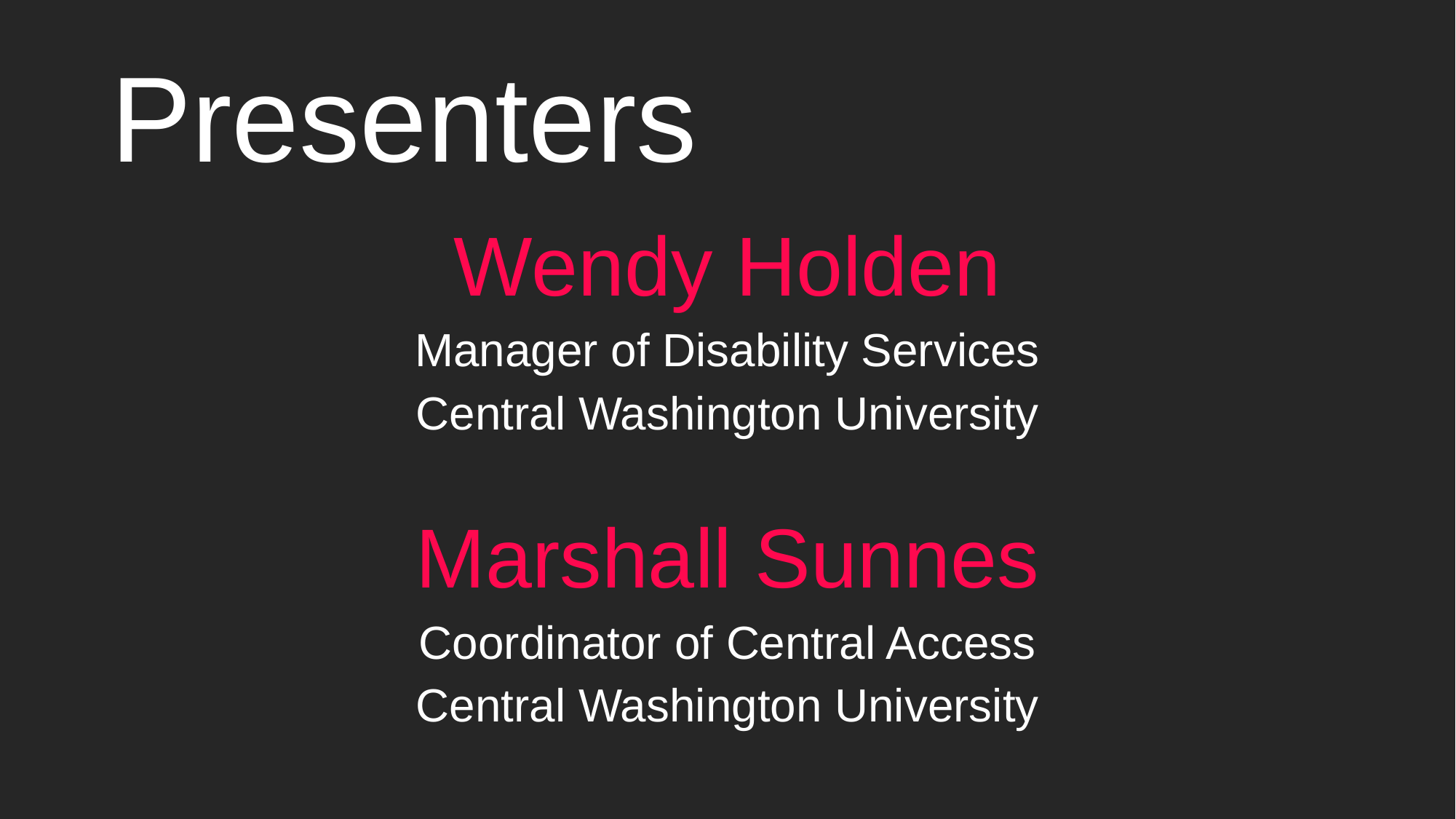

# Presenters
Wendy Holden
Manager of Disability Services
Central Washington University

Marshall Sunnes
Coordinator of Central Access
Central Washington University